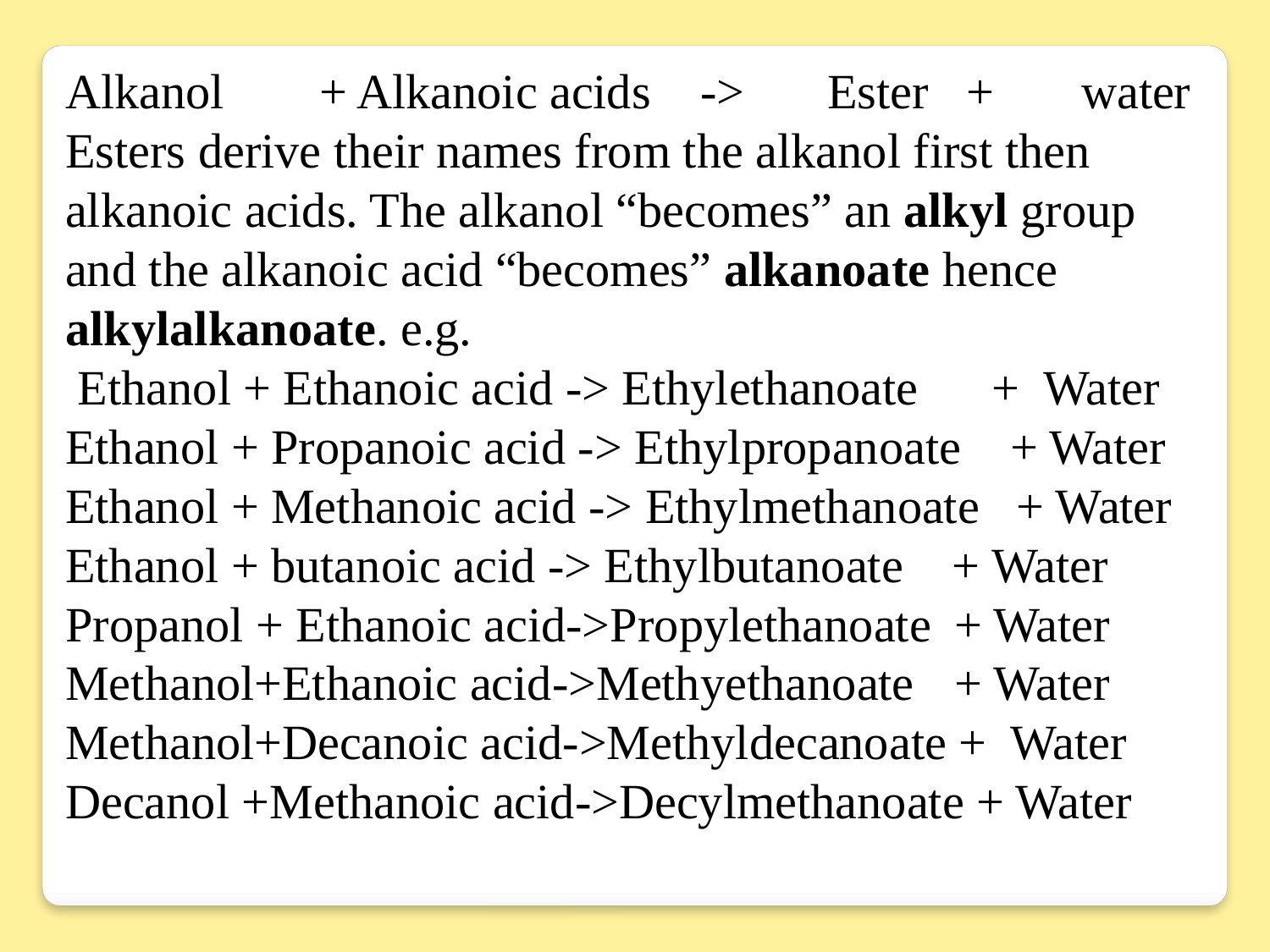

Alkanol   	+ Alkanoic acids 	-> 	Ester	 + 	water
Esters derive their names from the alkanol first then alkanoic acids. The alkanol “becomes” an alkyl group and the alkanoic acid “becomes” alkanoate hence alkylalkanoate. e.g.
 Ethanol + Ethanoic acid -> Ethylethanoate      +  Water
Ethanol + Propanoic acid -> Ethylpropanoate    + Water
Ethanol + Methanoic acid -> Ethylmethanoate   + Water
Ethanol + butanoic acid -> Ethylbutanoate    + Water
Propanol + Ethanoic acid->Propylethanoate	+ Water
Methanol+Ethanoic acid->Methyethanoate 	+ Water
Methanol+Decanoic acid->Methyldecanoate +  Water
Decanol +Methanoic acid->Decylmethanoate + Water